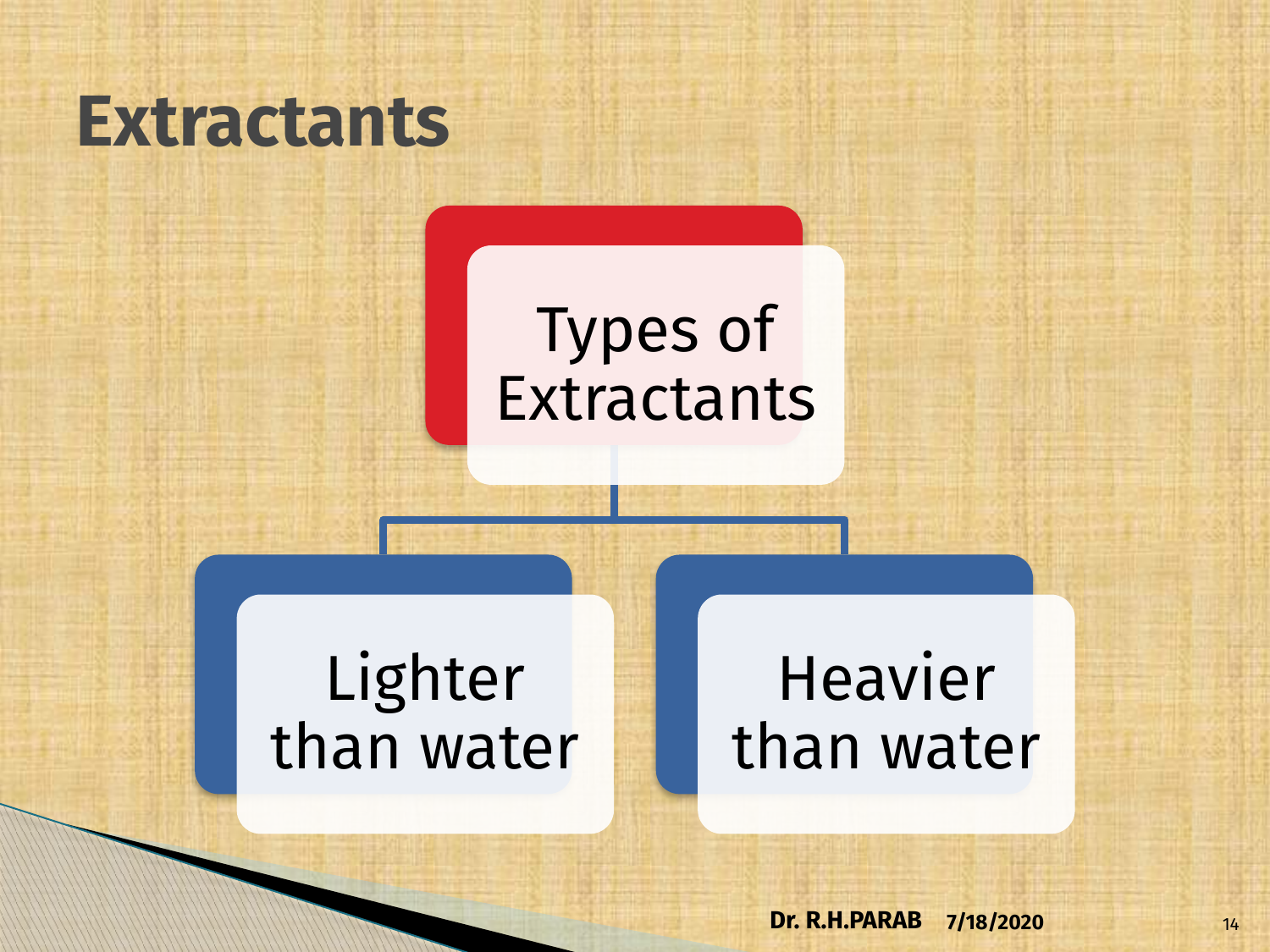

# Extractants
Types of Extractants
Lighter than water
Heavier than water
Dr. R.H.PARAB
7/18/2020
14